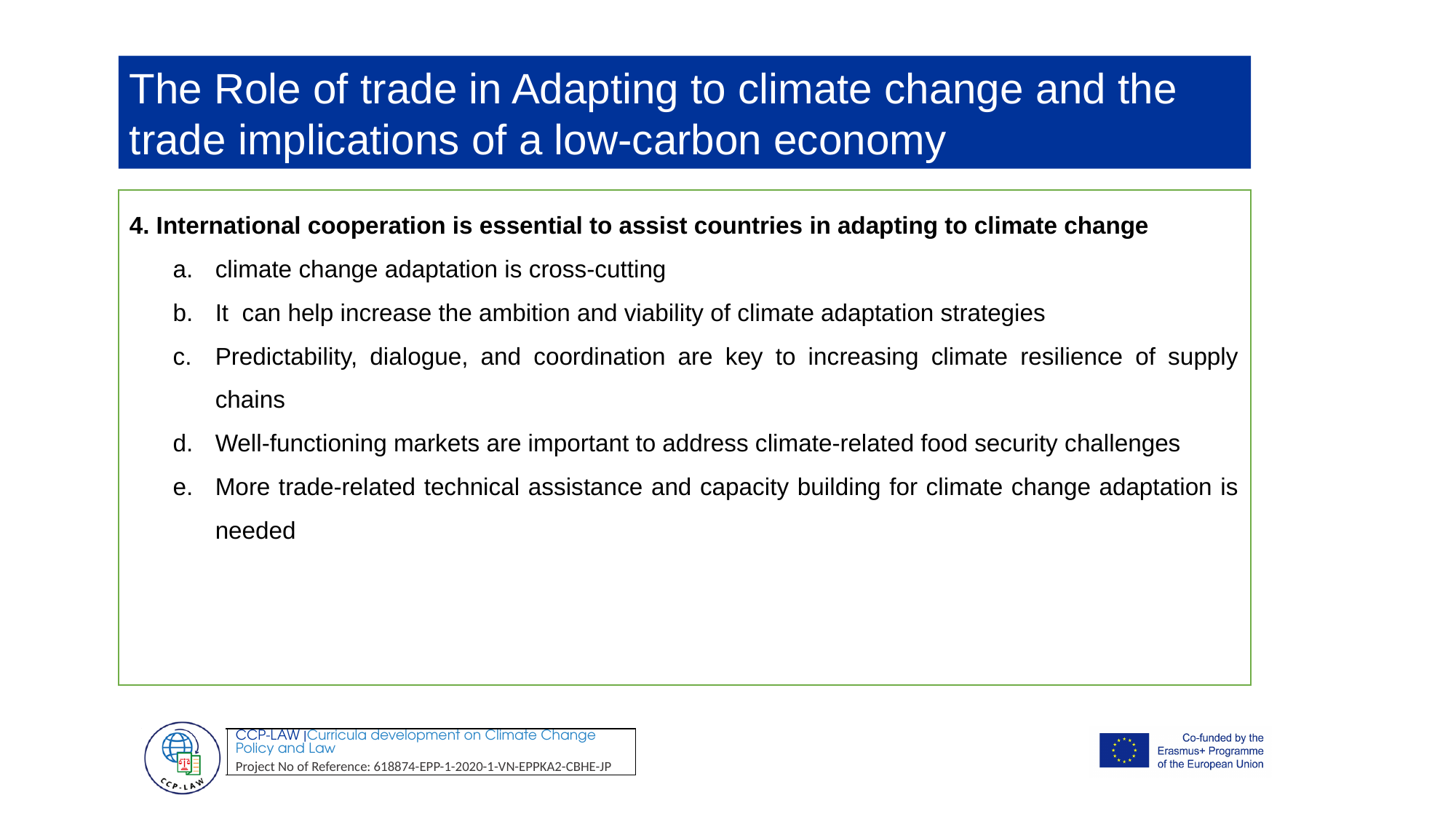

The Role of trade in Adapting to climate change and the trade implications of a low-carbon economy
4. International cooperation is essential to assist countries in adapting to climate change
climate change adaptation is cross-cutting
It  can help increase the ambition and viability of climate adaptation strategies
Predictability, dialogue, and coordination are key to increasing climate resilience of supply chains
Well-functioning markets are important to address climate-related food security challenges
More trade-related technical assistance and capacity building for climate change adaptation is needed